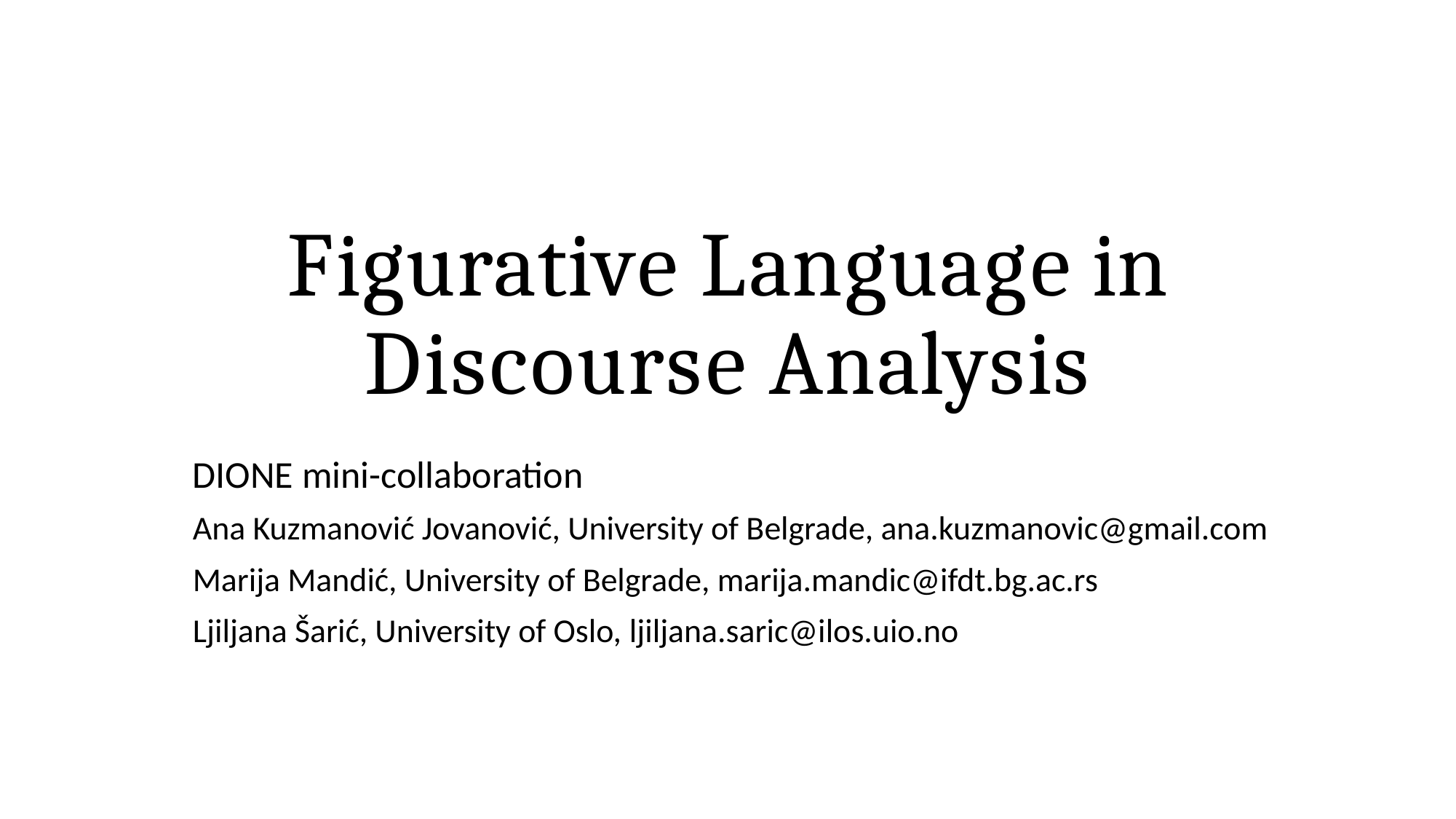

# Figurative Language in Discourse Analysis
DIONE mini-collaboration
Ana Kuzmanović Jovanović, University of Belgrade, ana.kuzmanovic@gmail.com
Marija Mandić, University of Belgrade, marija.mandic@ifdt.bg.ac.rs
Ljiljana Šarić, University of Oslo, ljiljana.saric@ilos.uio.no